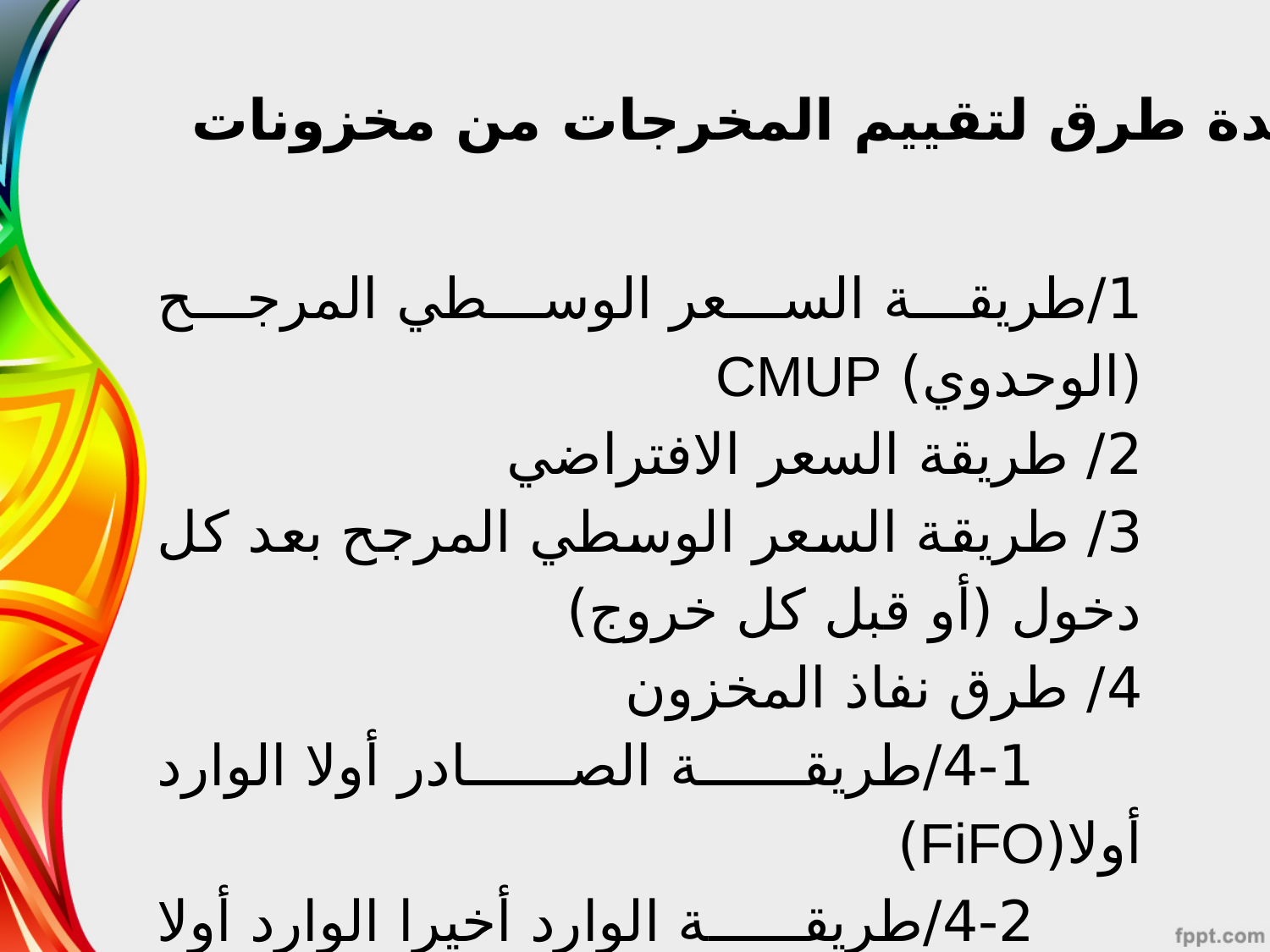

هناك عدة طرق لتقييم المخرجات من مخزونات:
1/طريقة السعر الوسطي المرجح (الوحدوي) CMUP
2/ طريقة السعر الافتراضي
3/ طريقة السعر الوسطي المرجح بعد كل دخول (أو قبل كل خروج)
4/ طرق نفاذ المخزون
      4-1/طريقة الصادر أولا الوارد أولا(FiFO)
      4-2/طريقة الوارد أخيرا الوارد أولا (LiFO)